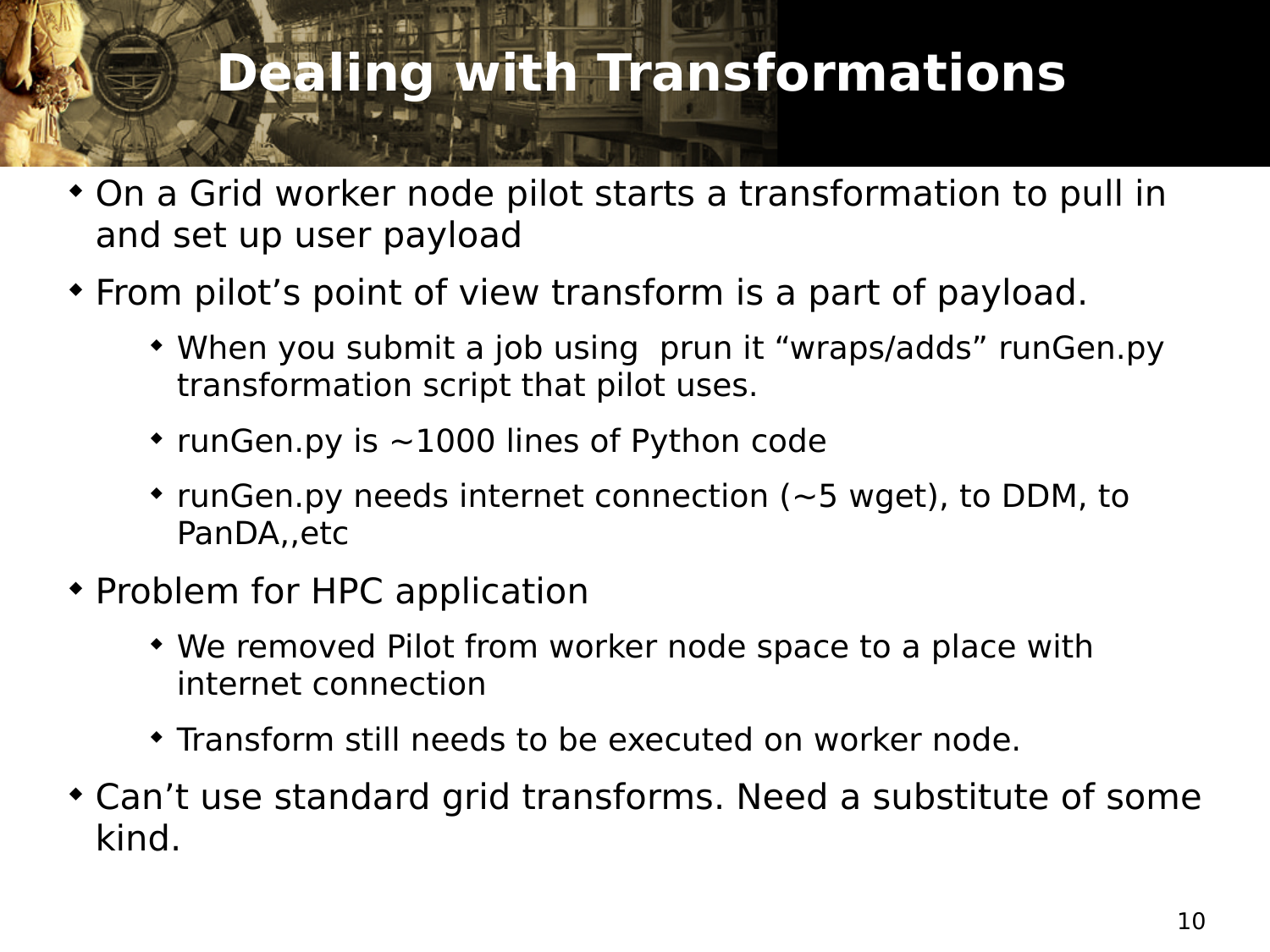

# Dealing with Transformations
On a Grid worker node pilot starts a transformation to pull in and set up user payload
From pilot’s point of view transform is a part of payload.
When you submit a job using  prun it “wraps/adds” runGen.py transformation script that pilot uses.
runGen.py is ~1000 lines of Python code
runGen.py needs internet connection (~5 wget), to DDM, to PanDA,,etc
Problem for HPC application
We removed Pilot from worker node space to a place with internet connection
Transform still needs to be executed on worker node.
Can’t use standard grid transforms. Need a substitute of some kind.

10